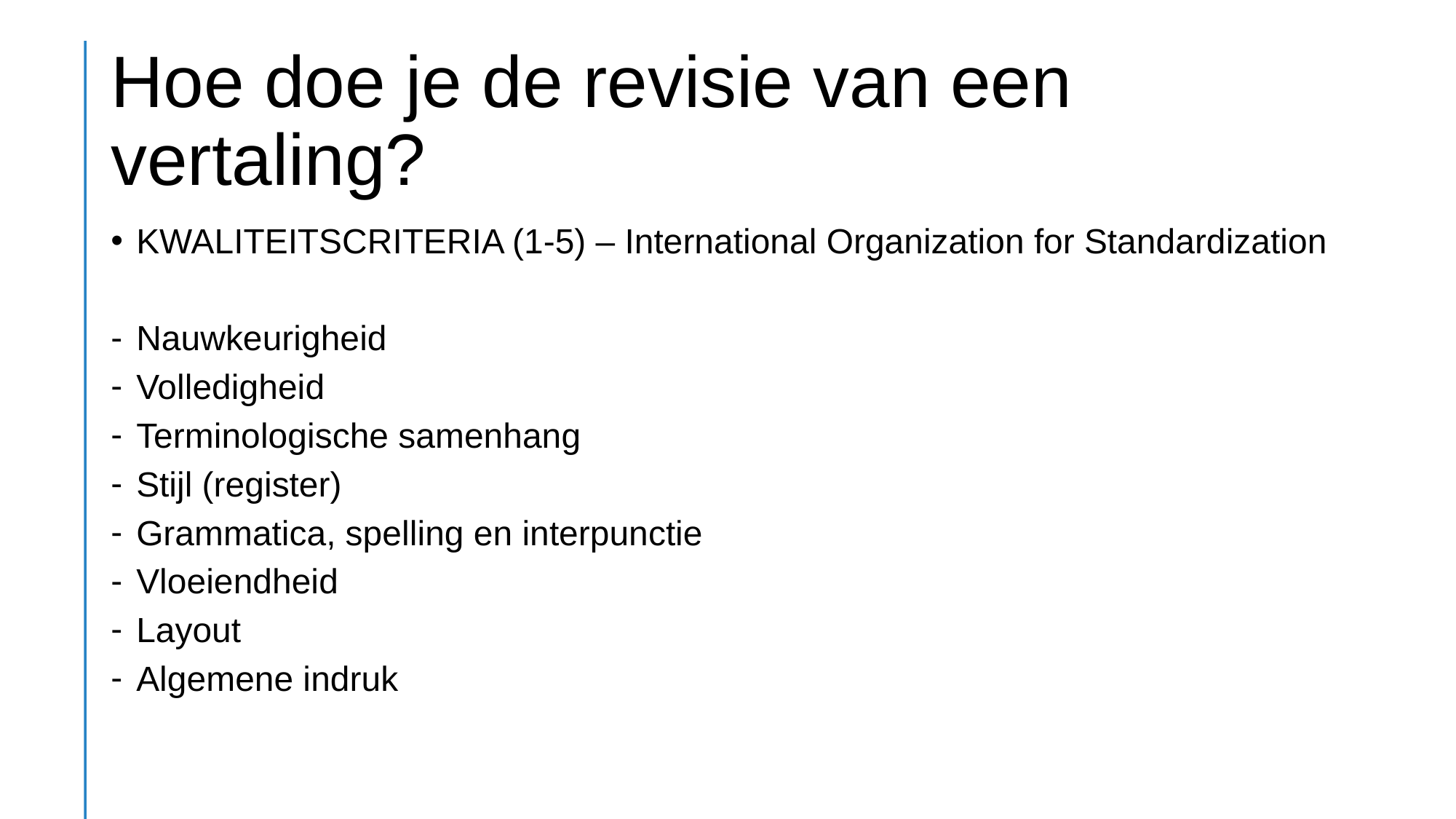

# Hoe doe je de revisie van een vertaling?
KWALITEITSCRITERIA (1-5) – International Organization for Standardization

Nauwkeurigheid
Volledigheid
Terminologische samenhang
Stijl (register)
Grammatica, spelling en interpunctie
Vloeiendheid
Layout
Algemene indruk